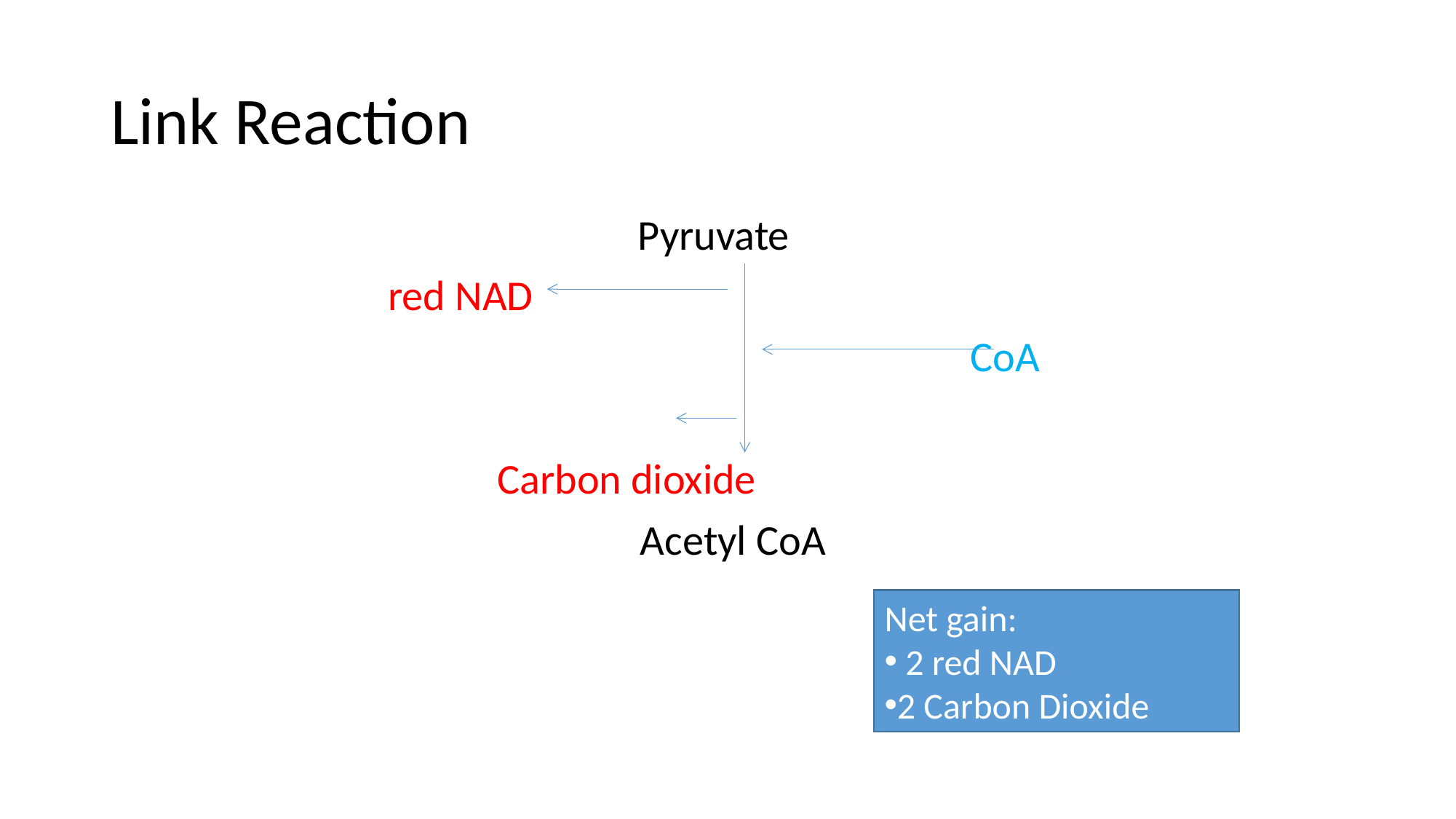

# Link Reaction
          Pyruvate
	                 	red NAD
		CoA

                           	Carbon dioxide
              Acetyl CoA
Net gain:
 2 red NAD
2 Carbon Dioxide